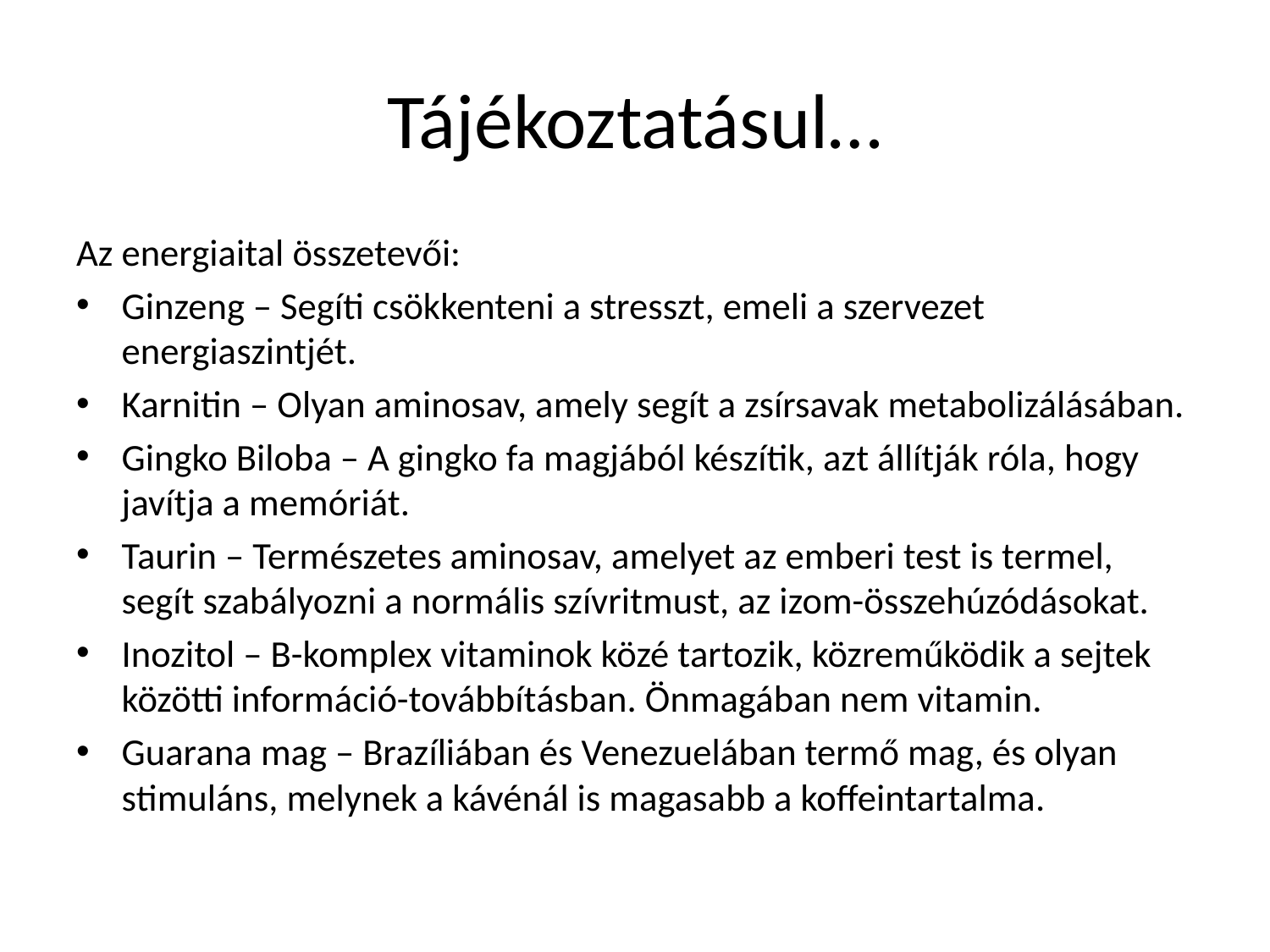

# Tájékoztatásul…
Az energiaital összetevői:
Ginzeng – Segíti csökkenteni a stresszt, emeli a szervezet energiaszintjét.
Karnitin – Olyan aminosav, amely segít a zsírsavak metabolizálásában.
Gingko Biloba – A gingko fa magjából készítik, azt állítják róla, hogy javítja a memóriát.
Taurin – Természetes aminosav, amelyet az emberi test is termel, segít szabályozni a normális szívritmust, az izom-összehúzódásokat.
Inozitol – B-komplex vitaminok közé tartozik, közreműködik a sejtek közötti információ-továbbításban. Önmagában nem vitamin.
Guarana mag – Brazíliában és Venezuelában termő mag, és olyan stimuláns, melynek a kávénál is magasabb a koffeintartalma.